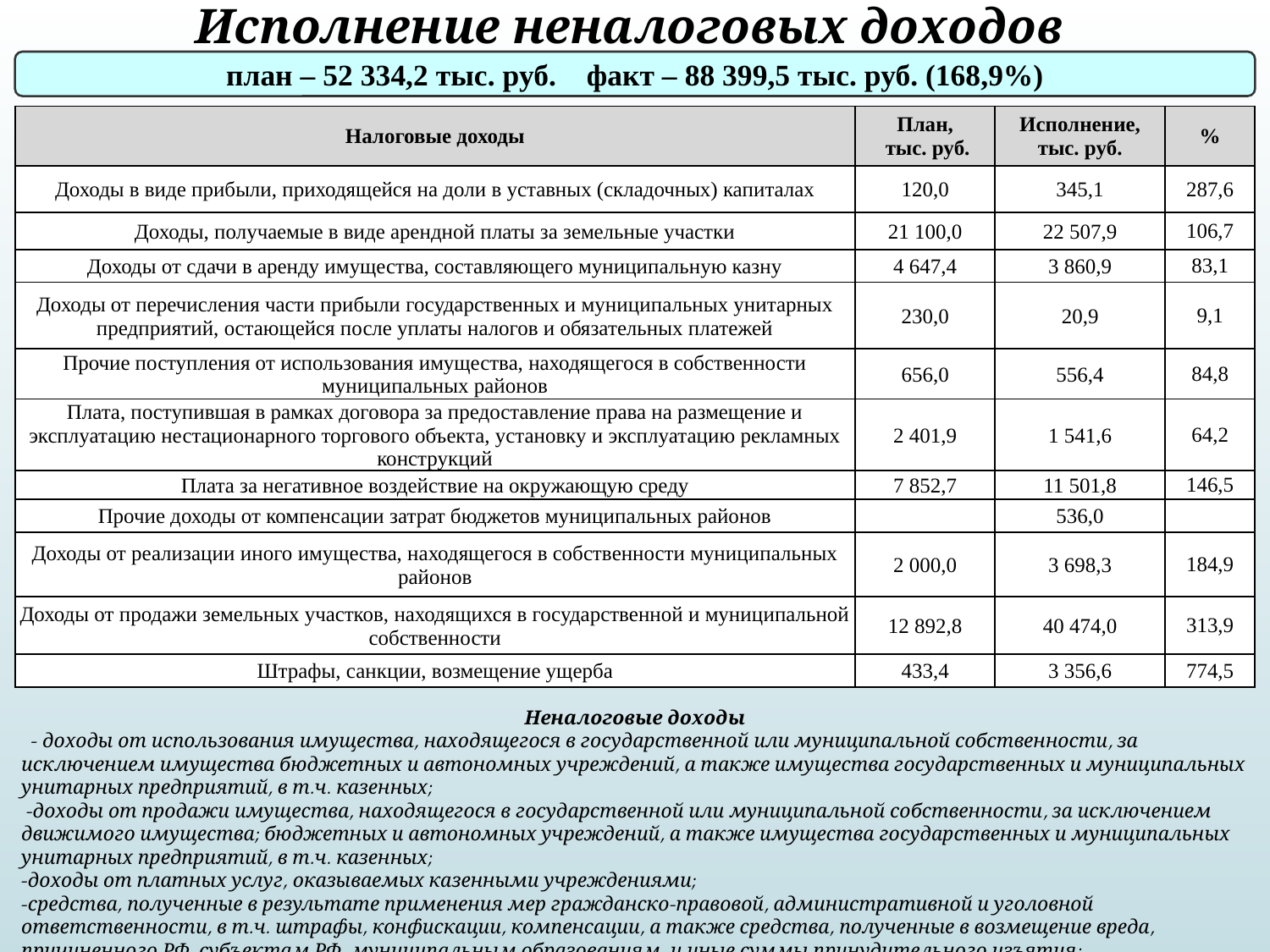

# Исполнение неналоговых доходов
план – 52 334,2 тыс. руб.    факт – 88 399,5 тыс. руб. (168,9%)
| Налоговые доходы | План, тыс. руб. | Исполнение, тыс. руб. | % |
| --- | --- | --- | --- |
| Доходы в виде прибыли, приходящейся на доли в уставных (складочных) капиталах | 120,0 | 345,1 | 287,6 |
| Доходы, получаемые в виде арендной платы за земельные участки | 21 100,0 | 22 507,9 | 106,7 |
| Доходы от сдачи в аренду имущества, составляющего муниципальную казну | 4 647,4 | 3 860,9 | 83,1 |
| Доходы от перечисления части прибыли государственных и муниципальных унитарных предприятий, остающейся после уплаты налогов и обязательных платежей | 230,0 | 20,9 | 9,1 |
| Прочие поступления от использования имущества, находящегося в собственности муниципальных районов | 656,0 | 556,4 | 84,8 |
| Плата, поступившая в рамках договора за предоставление права на размещение и эксплуатацию нестационарного торгового объекта, установку и эксплуатацию рекламных конструкций | 2 401,9 | 1 541,6 | 64,2 |
| Плата за негативное воздействие на окружающую среду | 7 852,7 | 11 501,8 | 146,5 |
| Прочие доходы от компенсации затрат бюджетов муниципальных районов |  | 536,0 |  |
| Доходы от реализации иного имущества, находящегося в собственности муниципальных районов | 2 000,0 | 3 698,3 | 184,9 |
| Доходы от продажи земельных участков, находящихся в государственной и муниципальной собственности | 12 892,8 | 40 474,0 | 313,9 |
| Штрафы, санкции, возмещение ущерба | 433,4 | 3 356,6 | 774,5 |

Неналоговые доходы
  - доходы от использования имущества, находящегося в государственной или муниципальной собственности, за исключением имущества бюджетных и автономных учреждений, а также имущества государственных и муниципальных унитарных предприятий, в т.ч. казенных;
 -доходы от продажи имущества, находящегося в государственной или муниципальной собственности, за исключением движимого имущества; бюджетных и автономных учреждений, а также имущества государственных и муниципальных унитарных предприятий, в т.ч. казенных;
-доходы от платных услуг, оказываемых казенными учреждениями;
-средства, полученные в результате применения мер гражданско-правовой, административной и уголовной ответственности, в т.ч. штрафы, конфискации, компенсации, а также средства, полученные в возмещение вреда, причиненного РФ, субъектам РФ, муниципальным образованиям, и иные суммы принудительного изъятия;
-средства самообложения граждан; -иные неналоговые доходы.